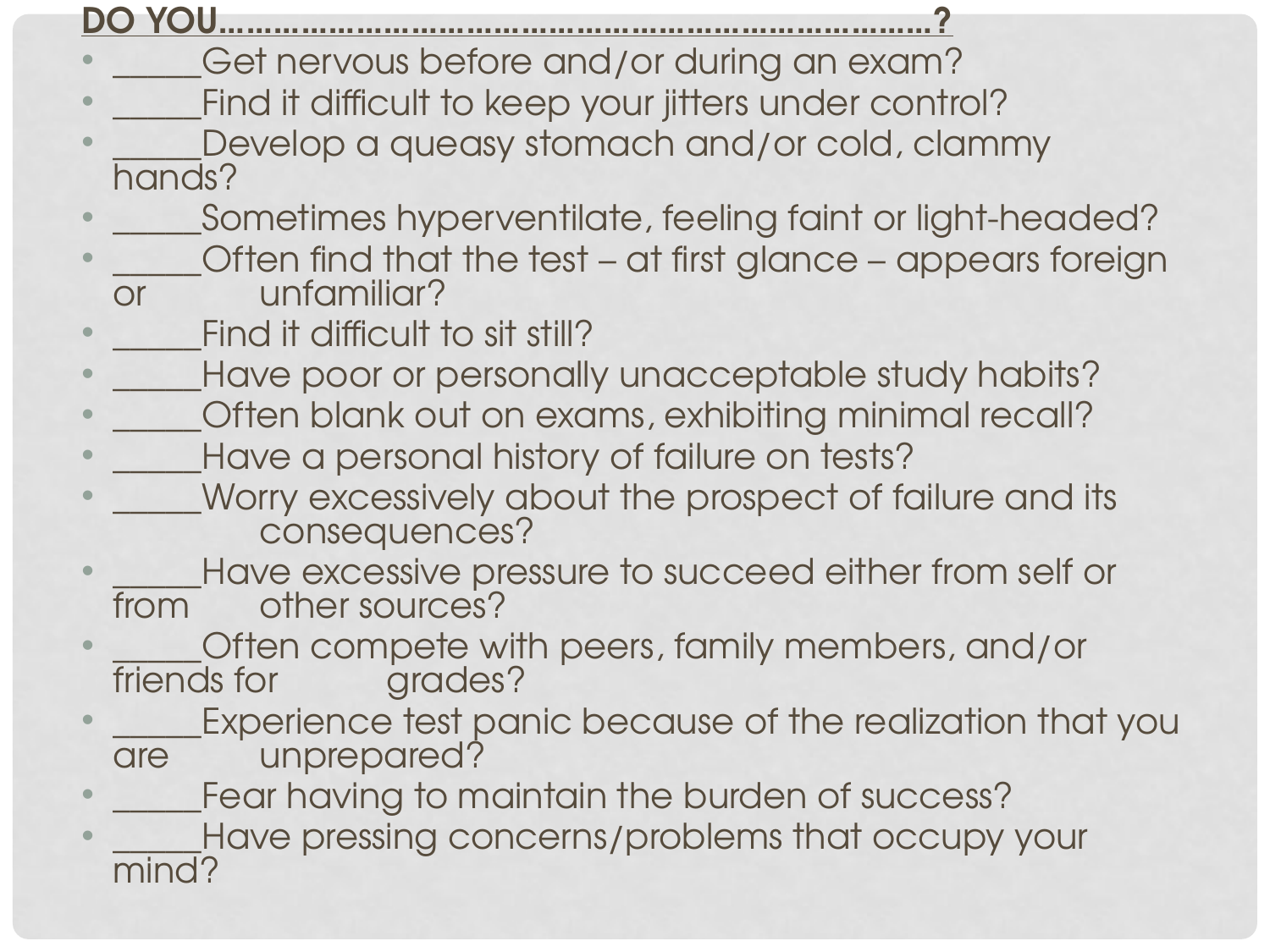

DO YOU……………………………………………………………………?
_____Get nervous before and/or during an exam?
_____Find it difficult to keep your jitters under control?
_____Develop a queasy stomach and/or cold, clammy hands?
_____Sometimes hyperventilate, feeling faint or light-headed?
_____Often find that the test – at first glance – appears foreign or 	  unfamiliar?
_____Find it difficult to sit still?
_____Have poor or personally unacceptable study habits?
_____Often blank out on exams, exhibiting minimal recall?
_____Have a personal history of failure on tests?
_____Worry excessively about the prospect of failure and its 	 	  consequences?
_____Have excessive pressure to succeed either from self or from 	  other sources?
_____Often compete with peers, family members, and/or friends for 	  grades?
_____Experience test panic because of the realization that you are 	  unprepared?
_____Fear having to maintain the burden of success?
_____Have pressing concerns/problems that occupy your mind?